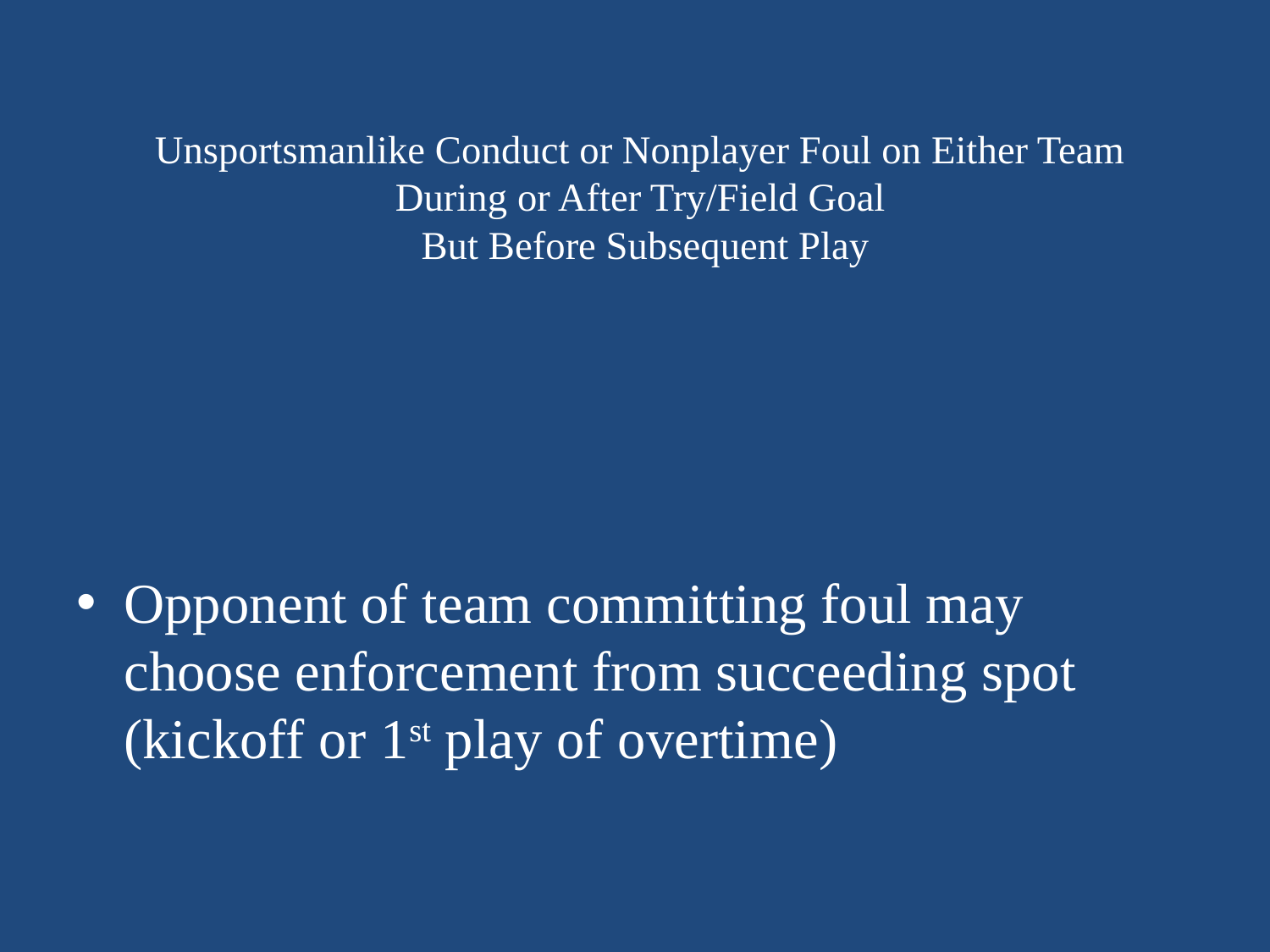

# Unsportsmanlike Conduct or Nonplayer Foul on Either Team During or After Try/Field Goal But Before Subsequent Play
Opponent of team committing foul may choose enforcement from succeeding spot (kickoff or 1st play of overtime)